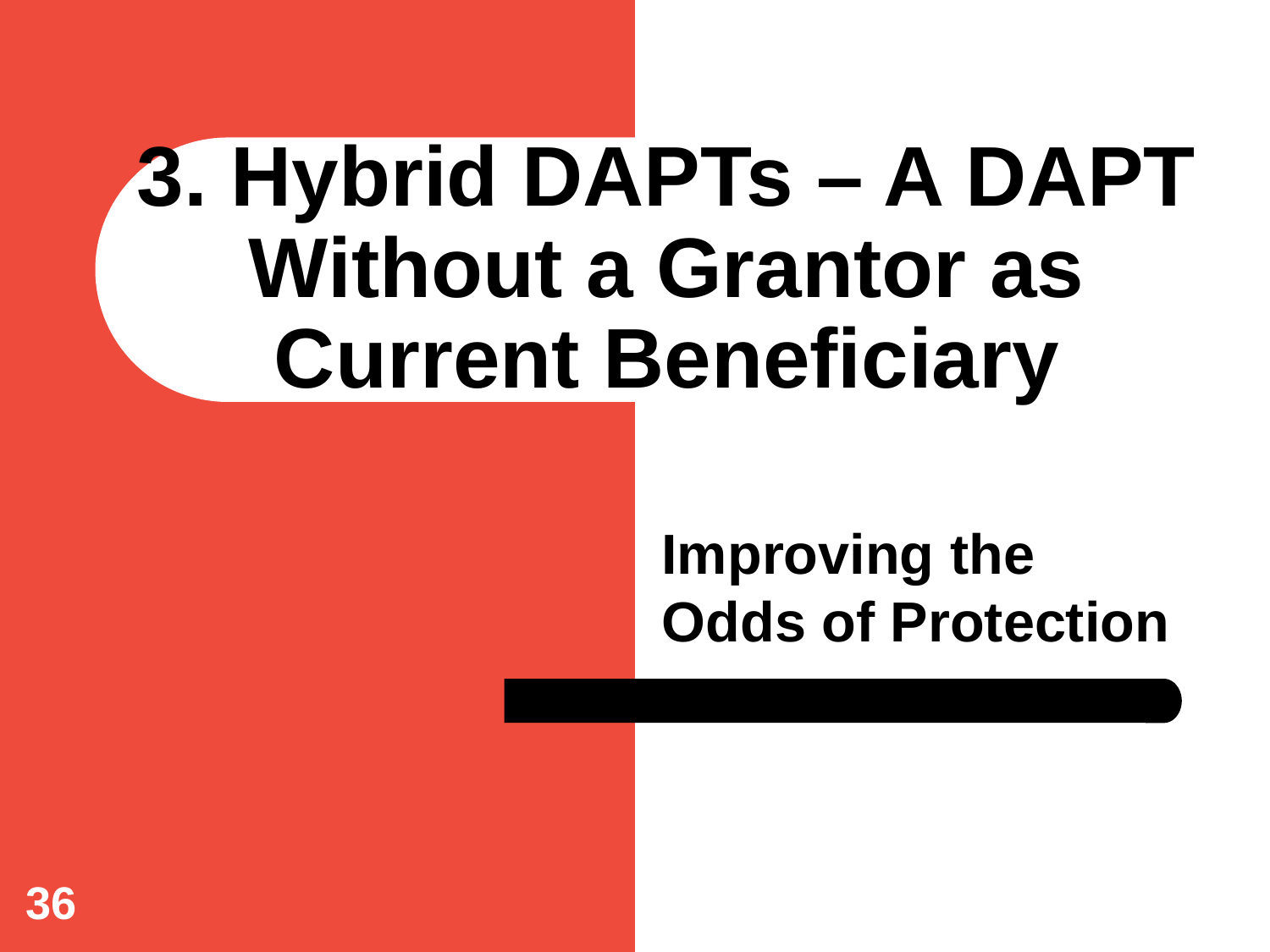

# 3. Hybrid DAPTs – A DAPT Without a Grantor as Current Beneficiary
Improving the Odds of Protection
36